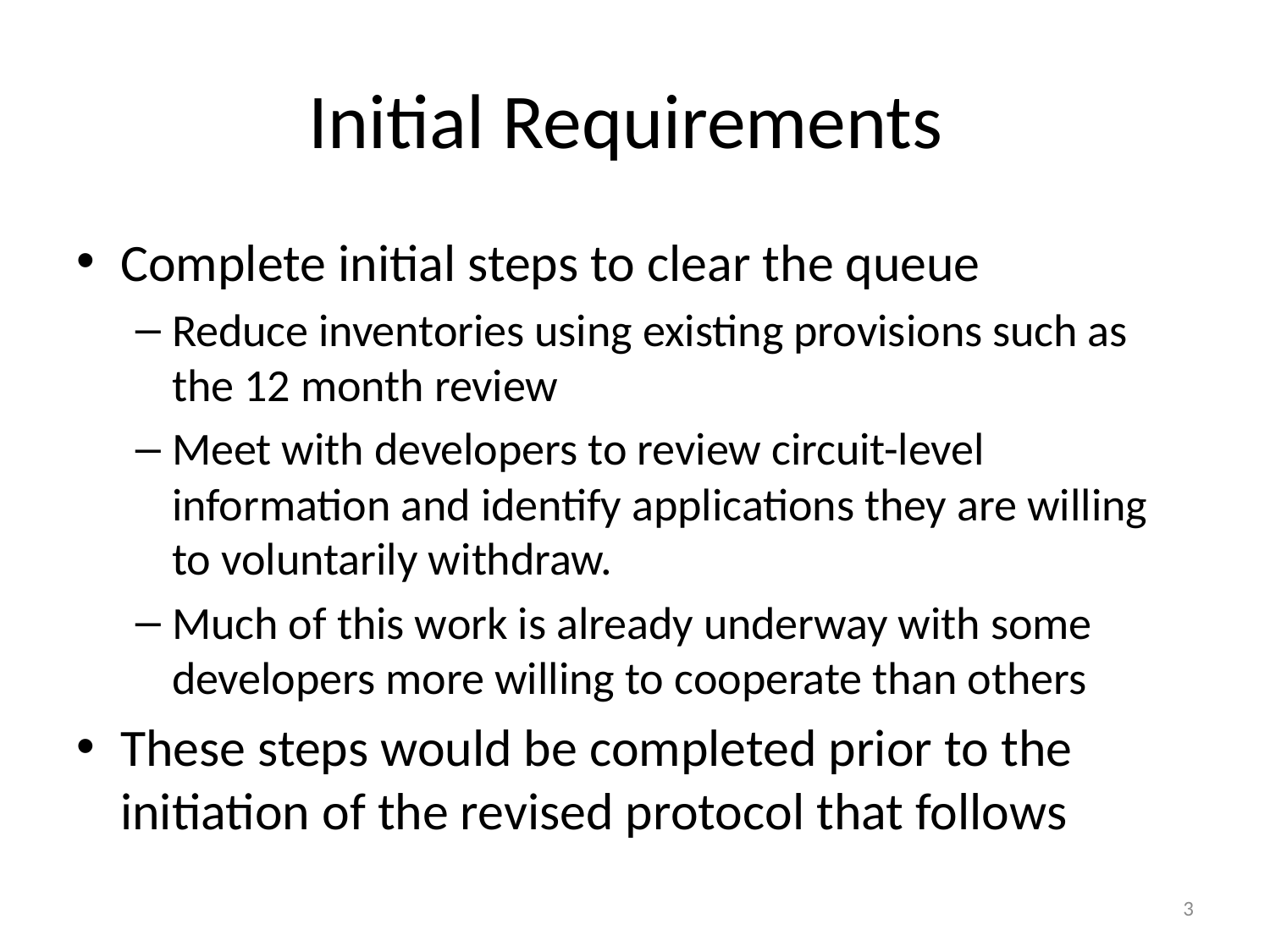

# Initial Requirements
Complete initial steps to clear the queue
Reduce inventories using existing provisions such as the 12 month review
Meet with developers to review circuit-level information and identify applications they are willing to voluntarily withdraw.
Much of this work is already underway with some developers more willing to cooperate than others
These steps would be completed prior to the initiation of the revised protocol that follows
3